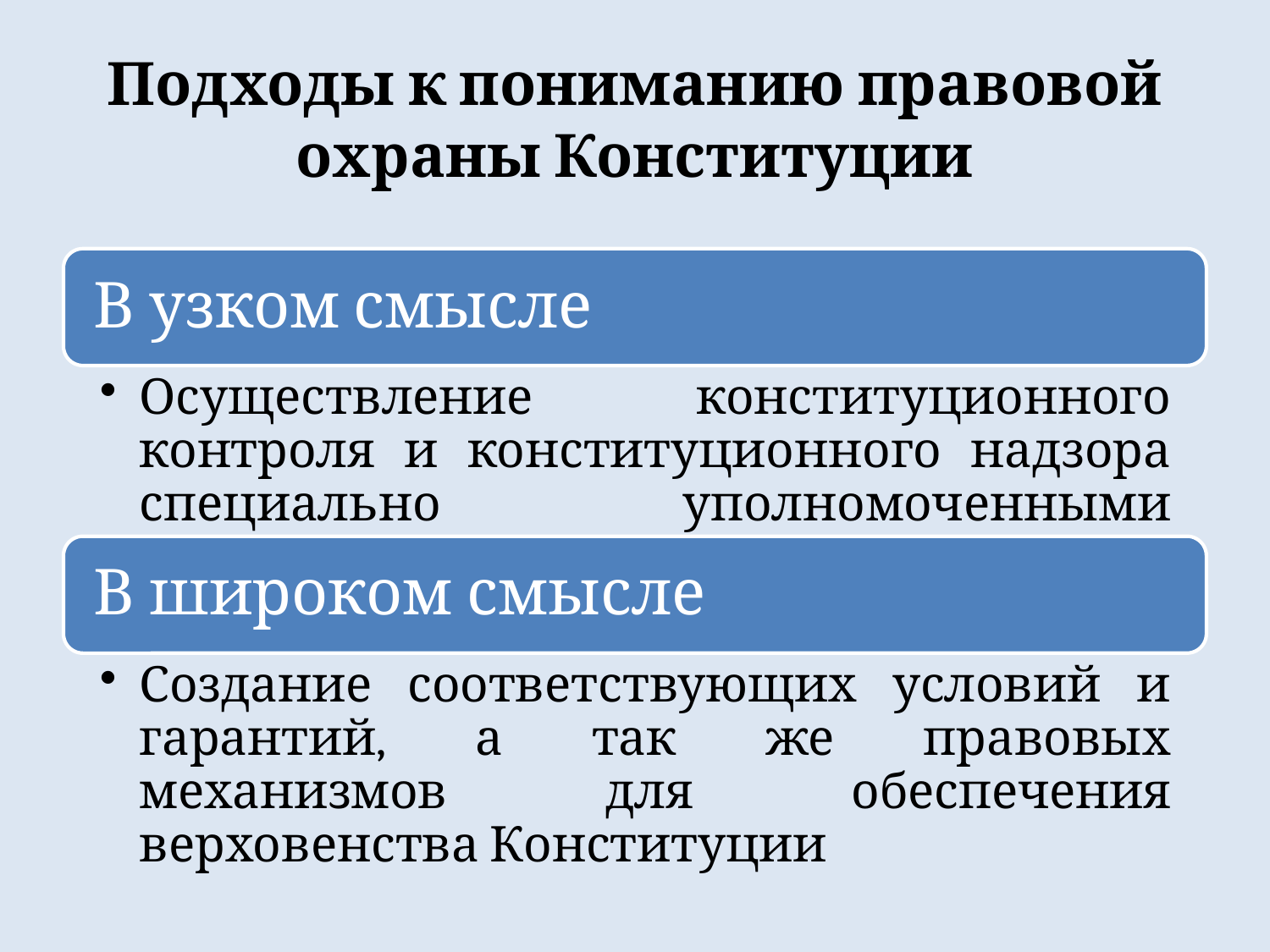

# Подходы к пониманию правовой охраны Конституции
В узком смысле
Осуществление конституционного контроля и конституционного надзора специально уполномоченными субъектами
В широком смысле
Создание соответствующих условий и гарантий, а так же правовых механизмов для обеспечения верховенства Конституции